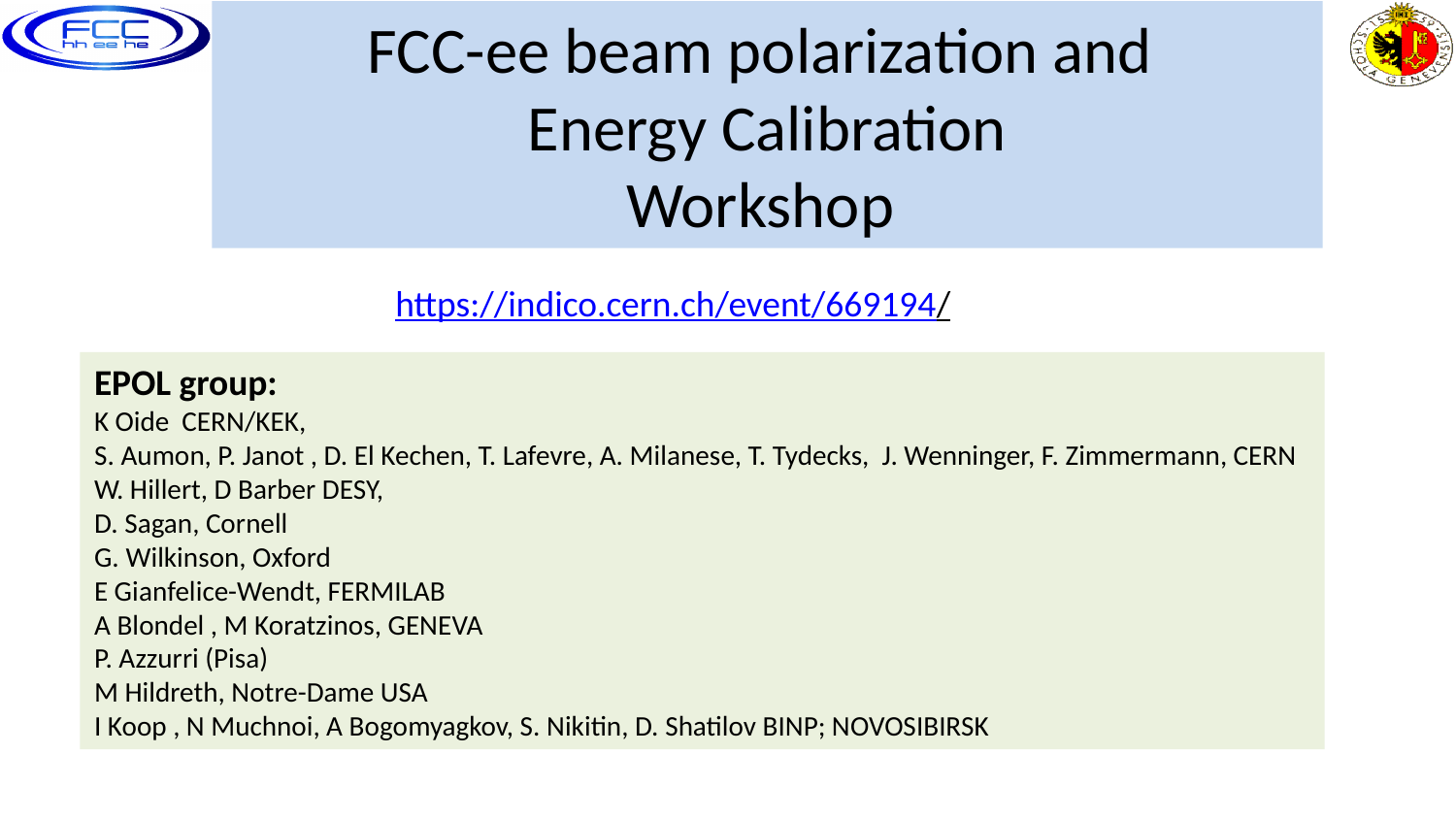

FCC-ee beam polarization and
Energy Calibration
Workshop
https://indico.cern.ch/event/669194/
EPOL group:
K Oide  CERN/KEK,
S. Aumon, P. Janot , D. El Kechen, T. Lafevre, A. Milanese, T. Tydecks,  J. Wenninger, F. Zimmermann, CERN
W. Hillert, D Barber DESY,
D. Sagan, Cornell
G. Wilkinson, Oxford
E Gianfelice-Wendt, FERMILAB
A Blondel , M Koratzinos, GENEVA
P. Azzurri (Pisa)
M Hildreth, Notre-Dame USA
I Koop , N Muchnoi, A Bogomyagkov, S. Nikitin, D. Shatilov BINP; NOVOSIBIRSK